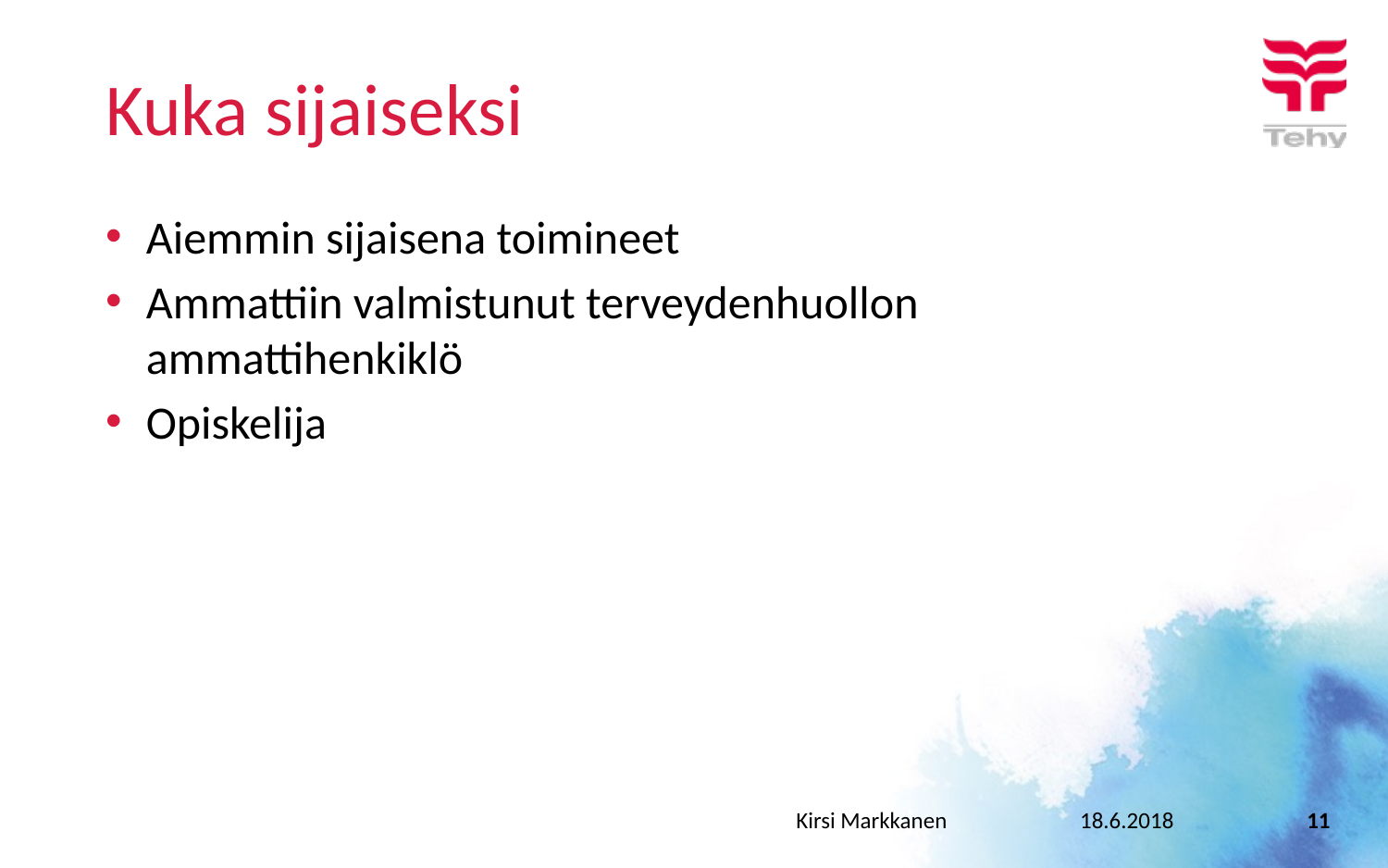

# Kuka sijaiseksi
Aiemmin sijaisena toimineet
Ammattiin valmistunut terveydenhuollon ammattihenkiklö
Opiskelija

18.6.2018
Kirsi Markkanen
11